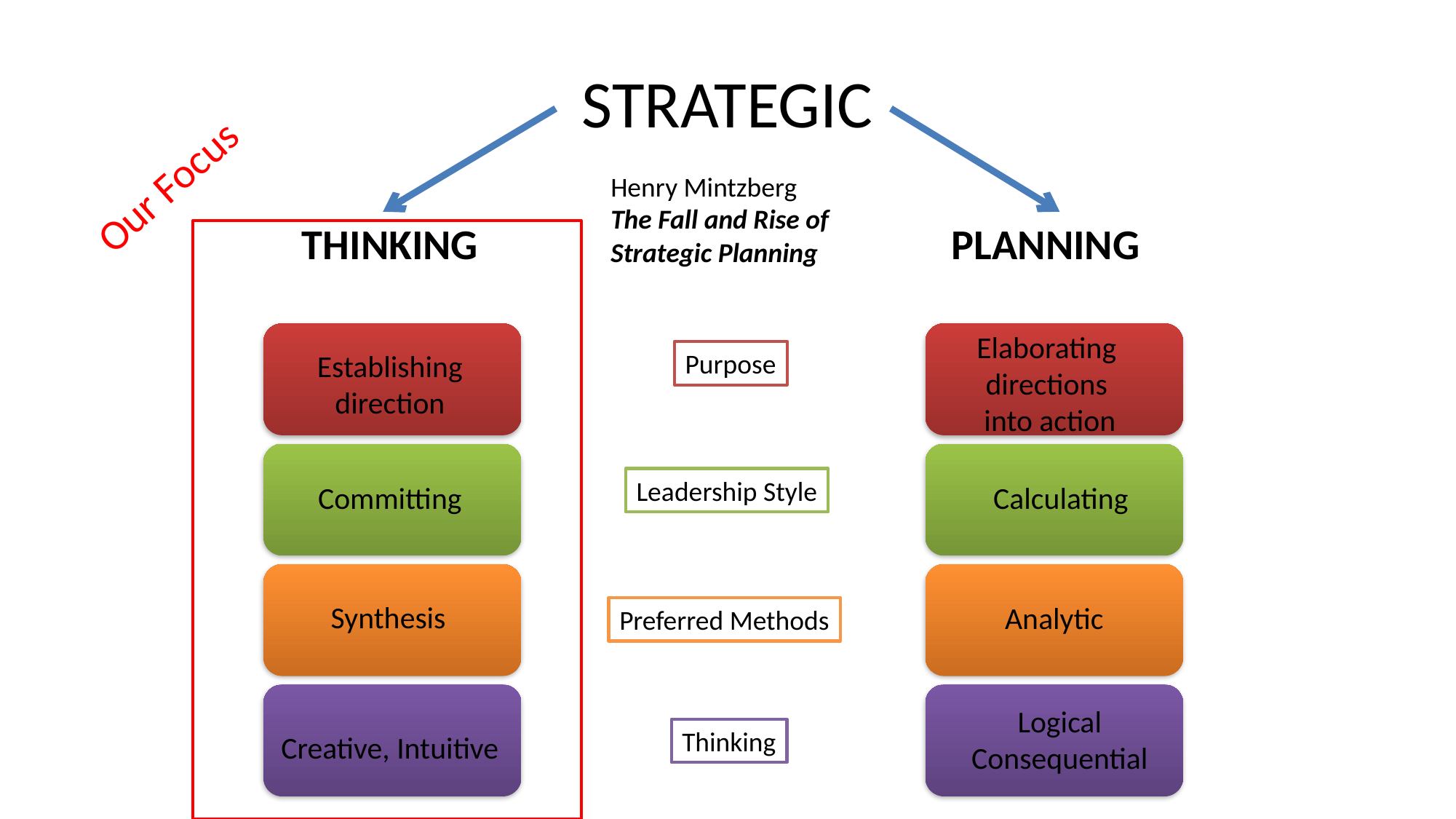

# STRATEGIC
Our Focus
Henry Mintzberg
The Fall and Rise of Strategic Planning
THINKING
PLANNING

Elaborating
directions
into action

Purpose
Establishing
direction

Leadership Style
Committing
Calculating

Synthesis
Analytic
Preferred Methods

Logical
Consequential
Thinking
Creative, Intuitive